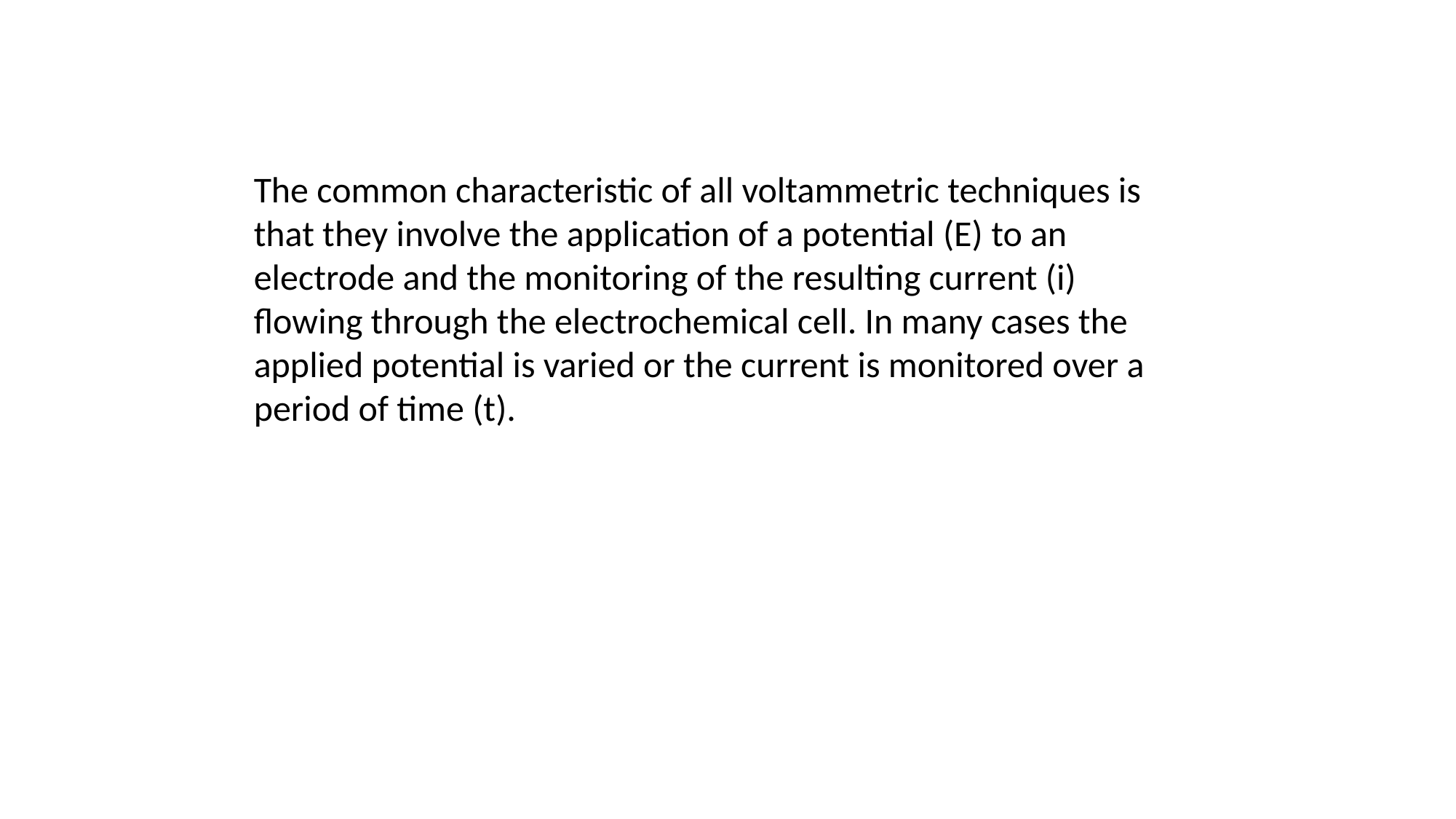

The common characteristic of all voltammetric techniques is that they involve the application of a potential (E) to an electrode and the monitoring of the resulting current (i) flowing through the electrochemical cell. In many cases the applied potential is varied or the current is monitored over a period of time (t).